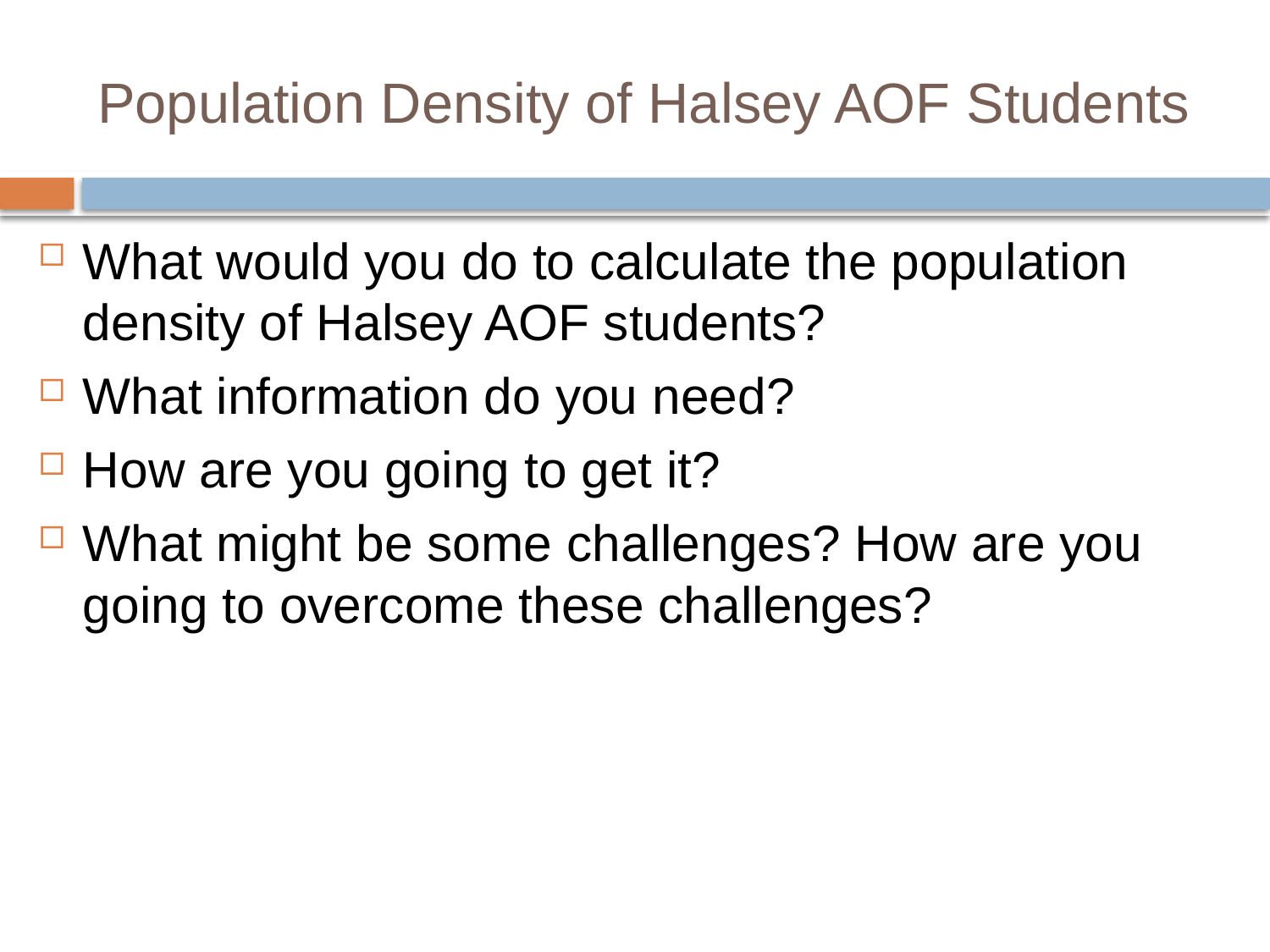

# Population Density of Halsey AOF Students
What would you do to calculate the population density of Halsey AOF students?
What information do you need?
How are you going to get it?
What might be some challenges? How are you going to overcome these challenges?